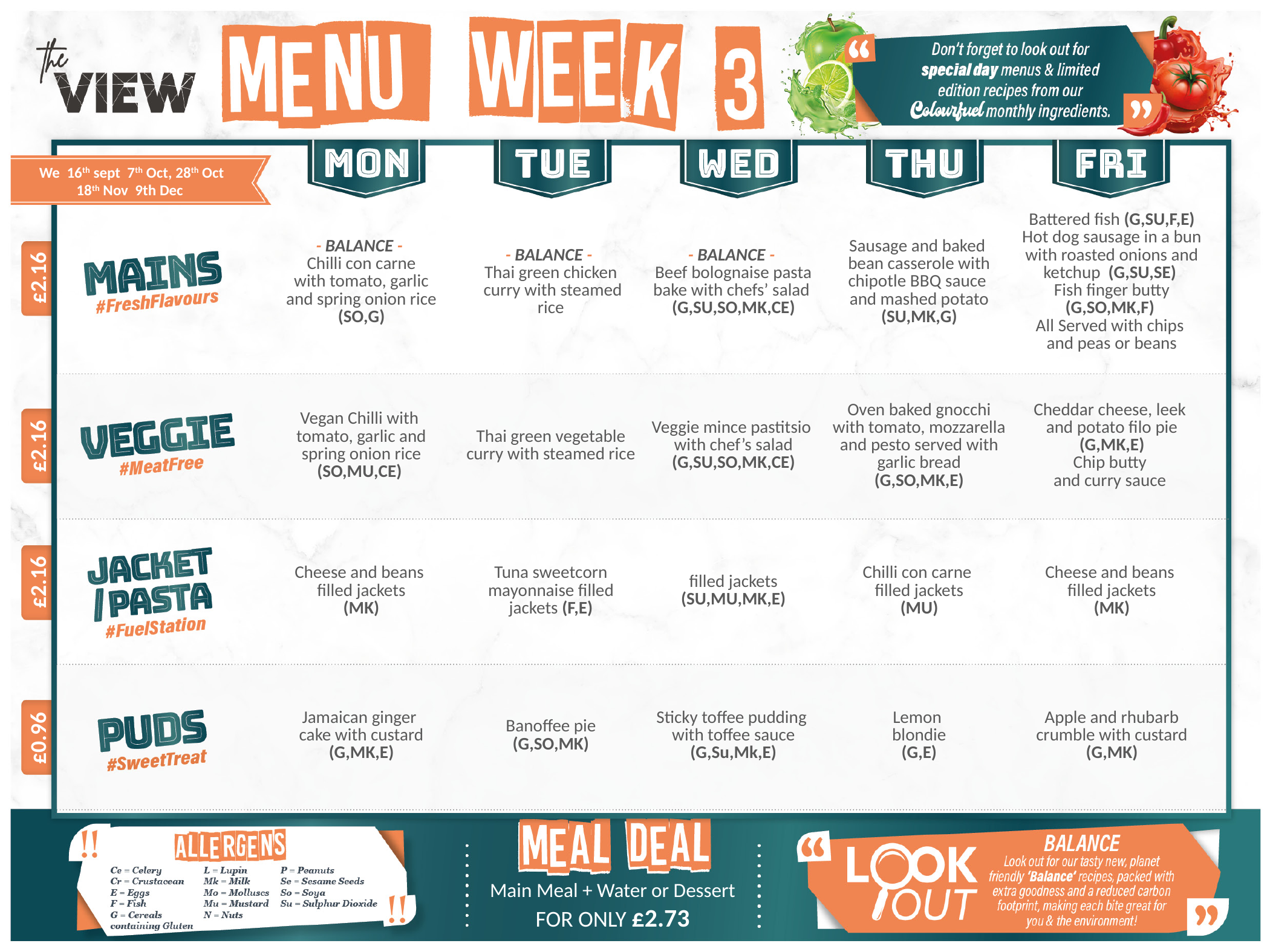

We  16th sept  7th Oct, 28th Oct
 18th Nov  9th Dec
| - BALANCE - Chilli con carne with tomato, garlic and spring onion rice (SO,G) | - BALANCE - Thai green chicken curry with steamed rice | - BALANCE - Beef bolognaise pasta bake with chefs’ salad (G,SU,SO,MK,CE) | Sausage and baked bean casserole with chipotle BBQ sauce and mashed potato (SU,MK,G) | Battered fish (G,SU,F,E) Hot dog sausage in a bun with roasted onions and ketchup (G,SU,SE)  Fish finger butty (G,SO,MK,F)  All Served with chips and peas or beans |
| --- | --- | --- | --- | --- |
| Vegan Chilli with tomato, garlic and spring onion rice (SO,MU,CE) | Thai green vegetable curry with steamed rice | Veggie mince pastitsio with chef’s salad (G,SU,SO,MK,CE) | Oven baked gnocchi with tomato, mozzarella and pesto served with garlic bread (G,SO,MK,E) | Cheddar cheese, leek and potato filo pie (G,MK,E) Chip butty and curry sauce |
| Cheese and beans filled jackets (MK) | Tuna sweetcorn mayonnaise filled jackets (F,E) | filled jackets (SU,MU,MK,E) | Chilli con carne filled jackets (MU) | Cheese and beans filled jackets (MK) |
| Jamaican ginger cake with custard (G,MK,E) | Banoffee pie (G,SO,MK) | Sticky toffee pudding with toffee sauce (G,Su,Mk,E) | Lemon blondie (G,E) | Apple and rhubarb crumble with custard (G,MK) |
£2.16
£2.16
£2.16
£0.96
Main Meal + Water or Dessert
FOR ONLY £2.73